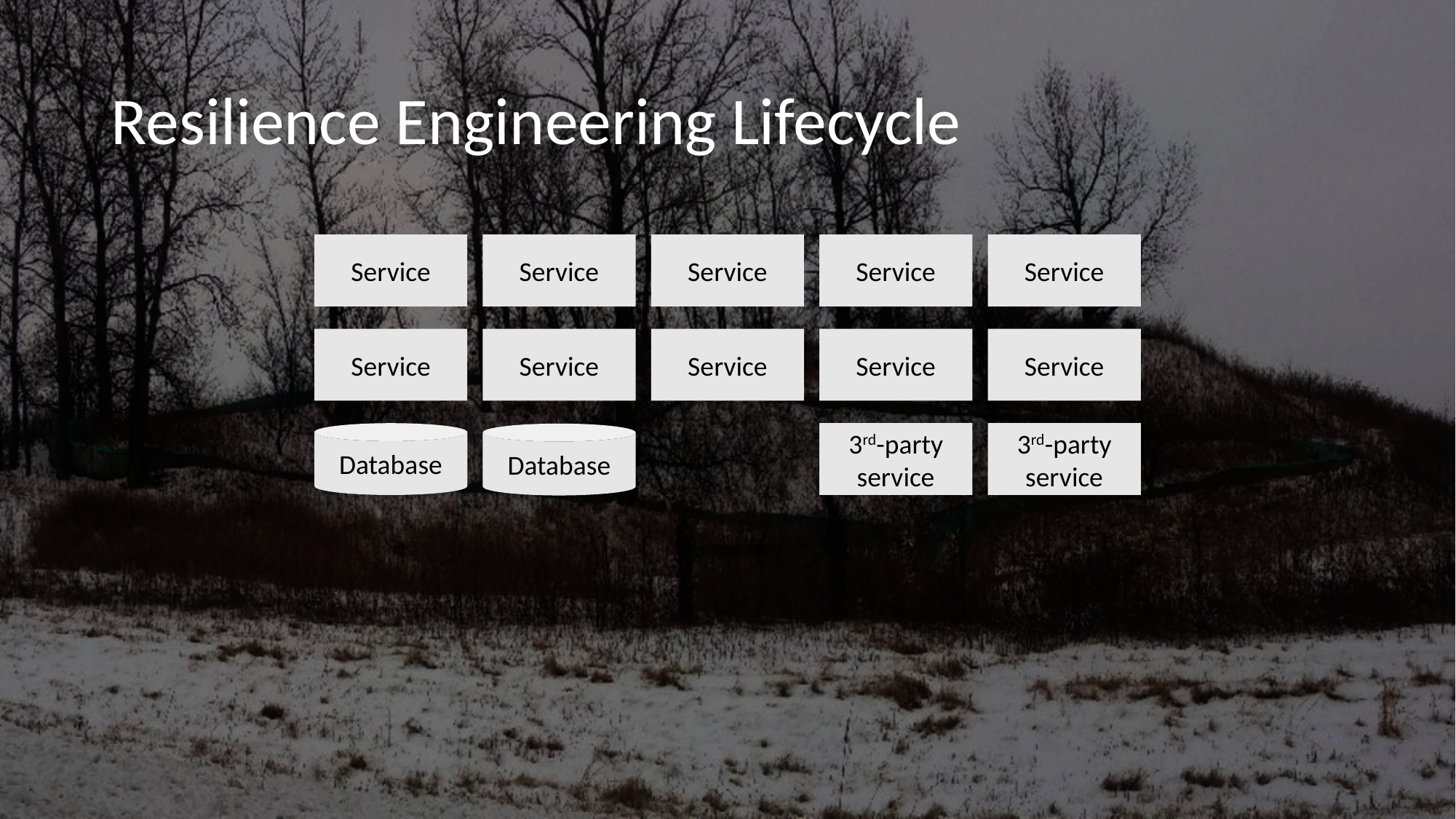

# Resilience Engineering Lifecycle
Service
Service
Service
Service
Service
Service
Service
Service
Service
Service
Database
3rd-party
service
3rd-party
service
Database